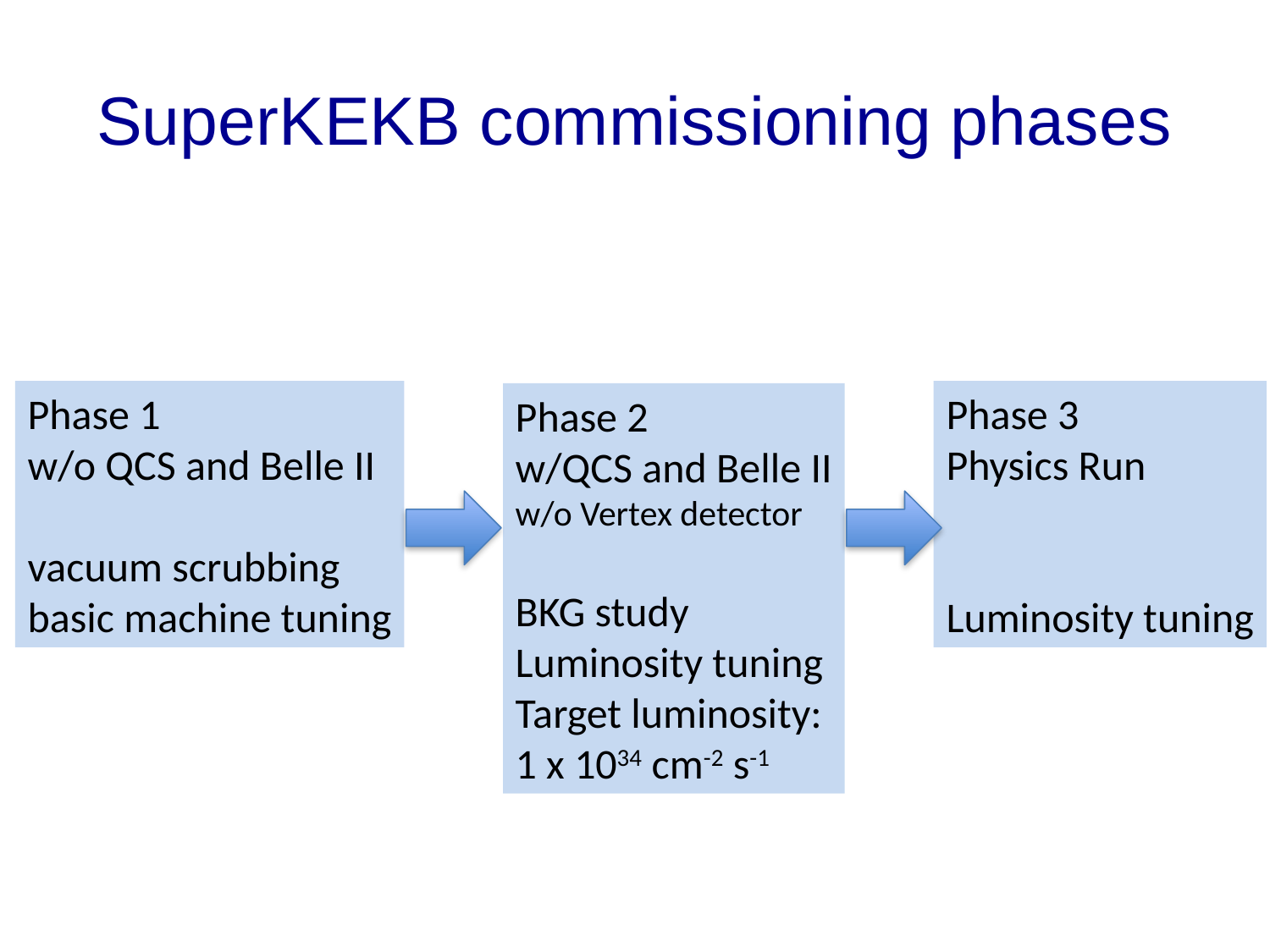

# SuperKEKB commissioning phases
Phase 1
w/o QCS and Belle II

vacuum scrubbing
basic machine tuning
Phase 3
Physics Run

Luminosity tuning
Phase 2
w/QCS and Belle II
w/o Vertex detector

BKG study
Luminosity tuning
Target luminosity:
1 x 1034 cm-2 s-1